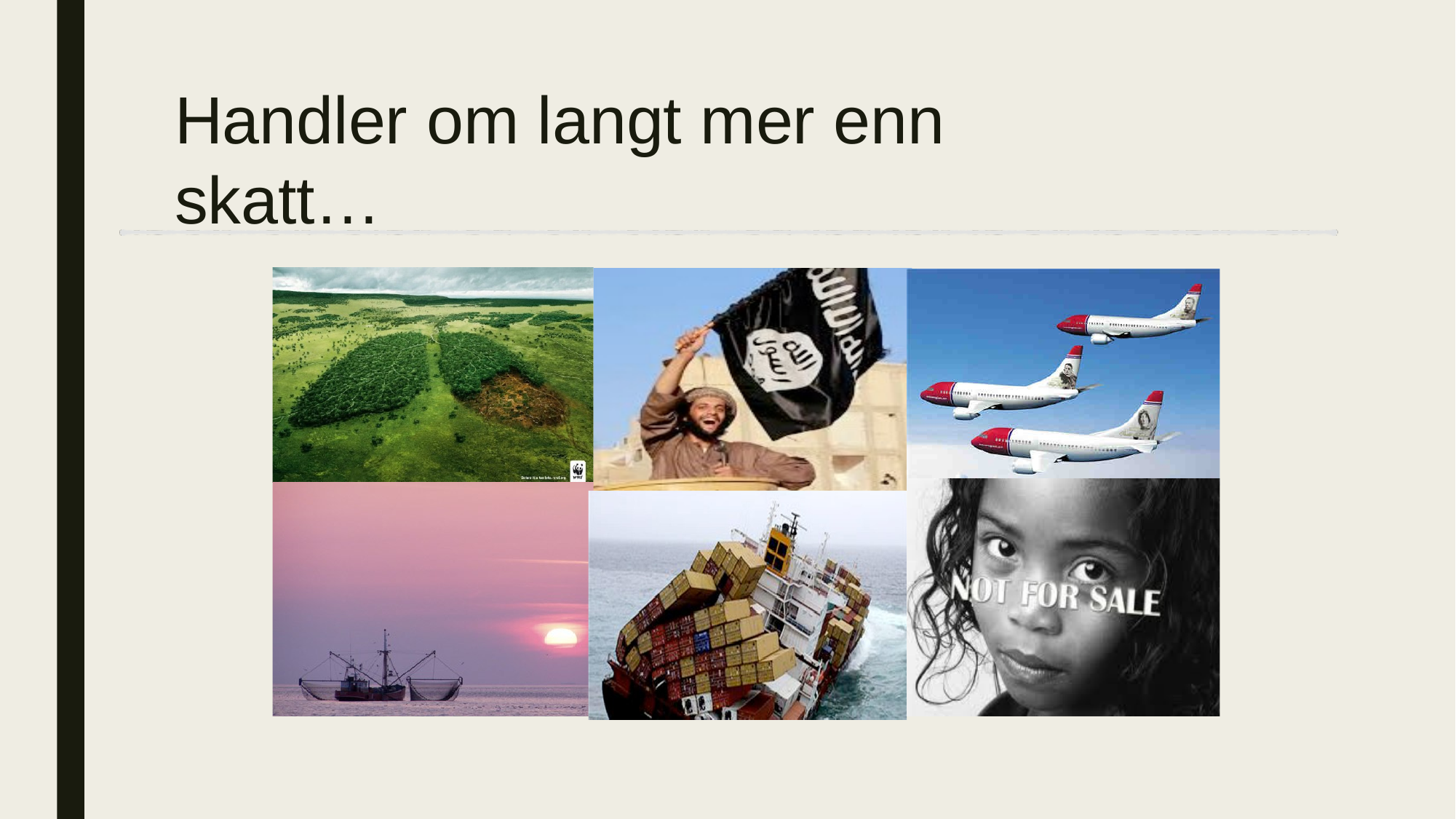

# Handler om langt mer enn skatt…